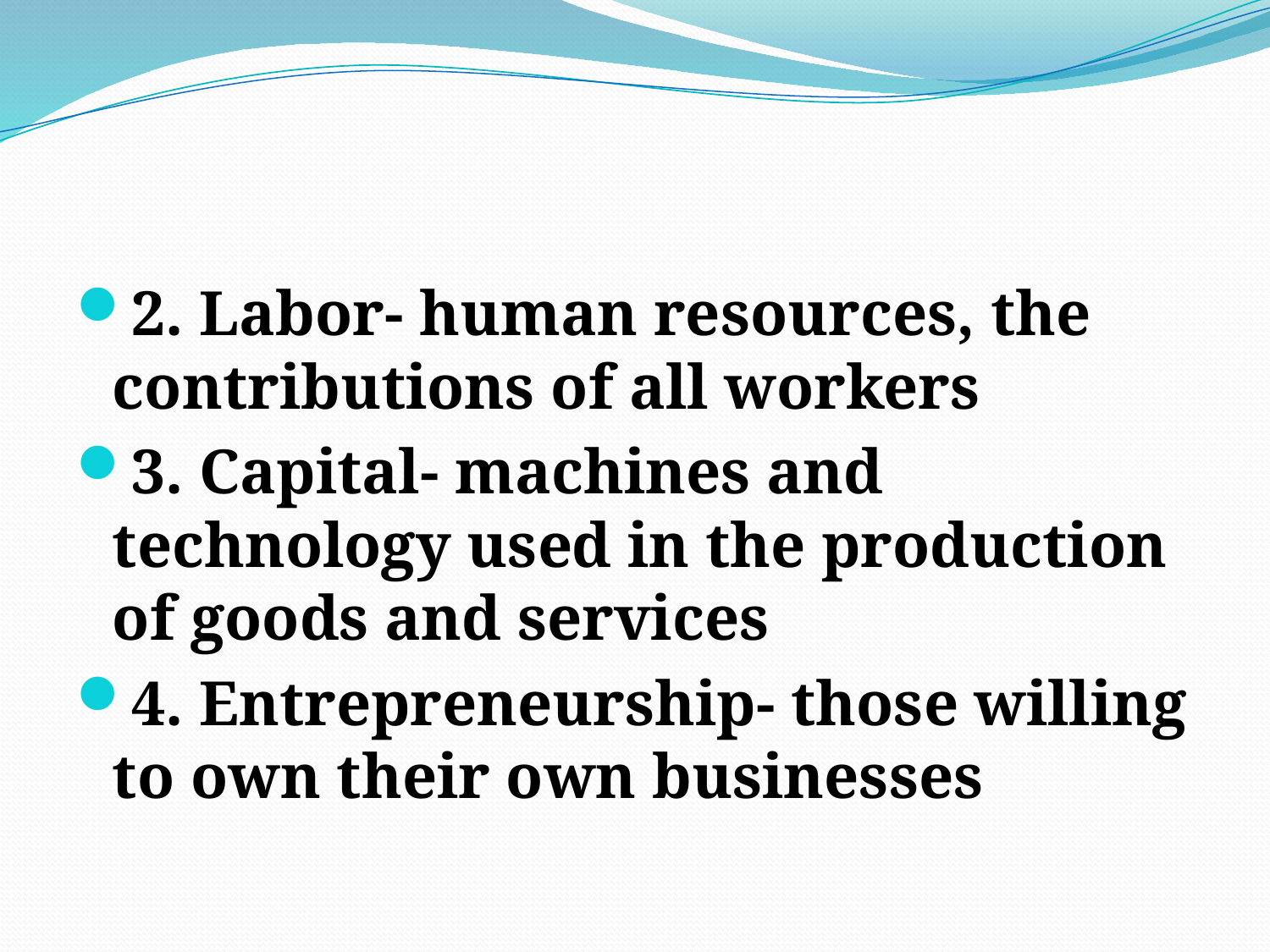

#
2. Labor- human resources, the contributions of all workers
3. Capital- machines and technology used in the production of goods and services
4. Entrepreneurship- those willing to own their own businesses